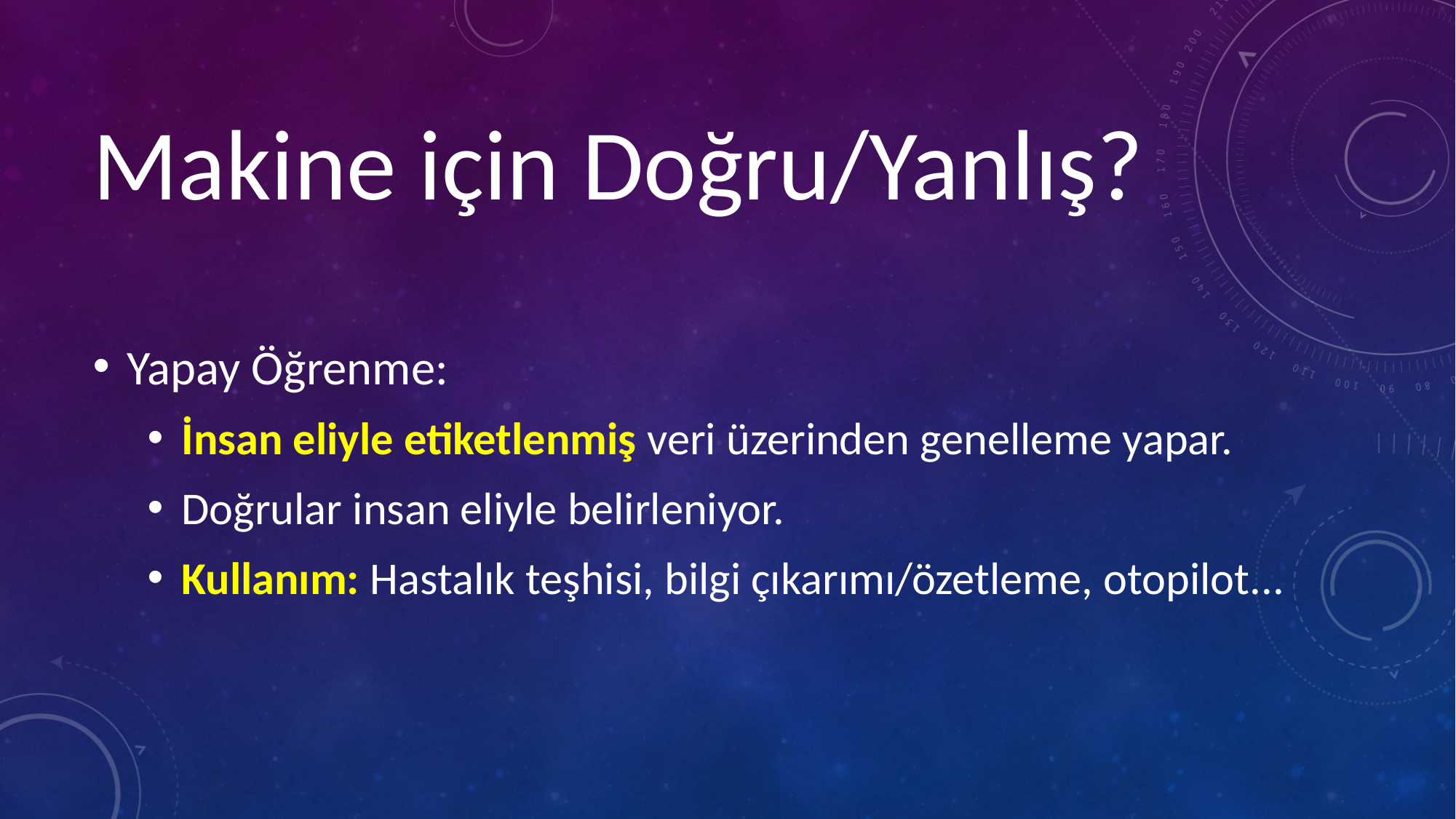

# Makine için Doğru/Yanlış?
Yapay Öğrenme:
İnsan eliyle etiketlenmiş veri üzerinden genelleme yapar.
Doğrular insan eliyle belirleniyor.
Kullanım: Hastalık teşhisi, bilgi çıkarımı/özetleme, otopilot...